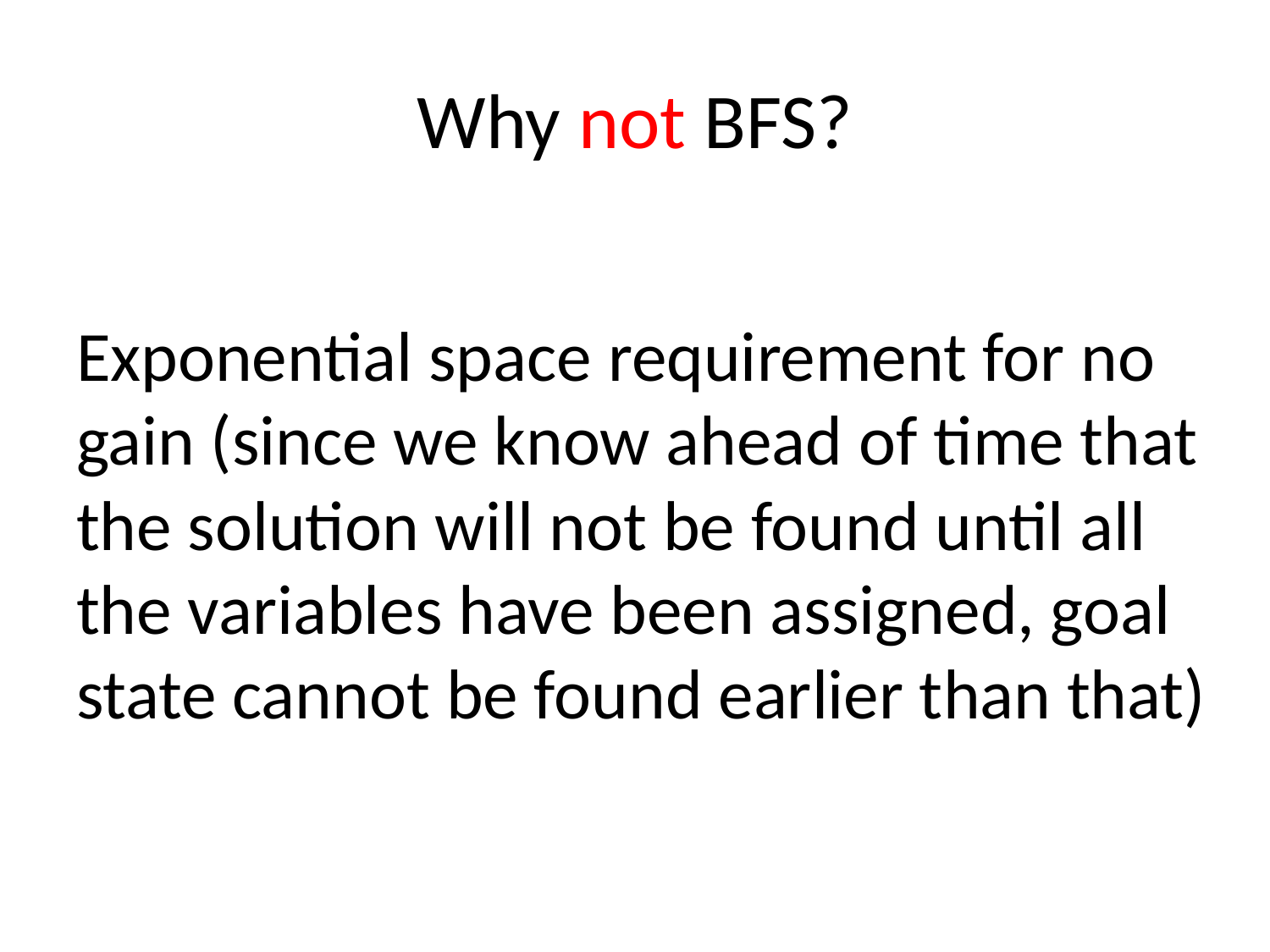

# Why not BFS?

Exponential space requirement for no gain (since we know ahead of time that the solution will not be found until all the variables have been assigned, goal state cannot be found earlier than that)